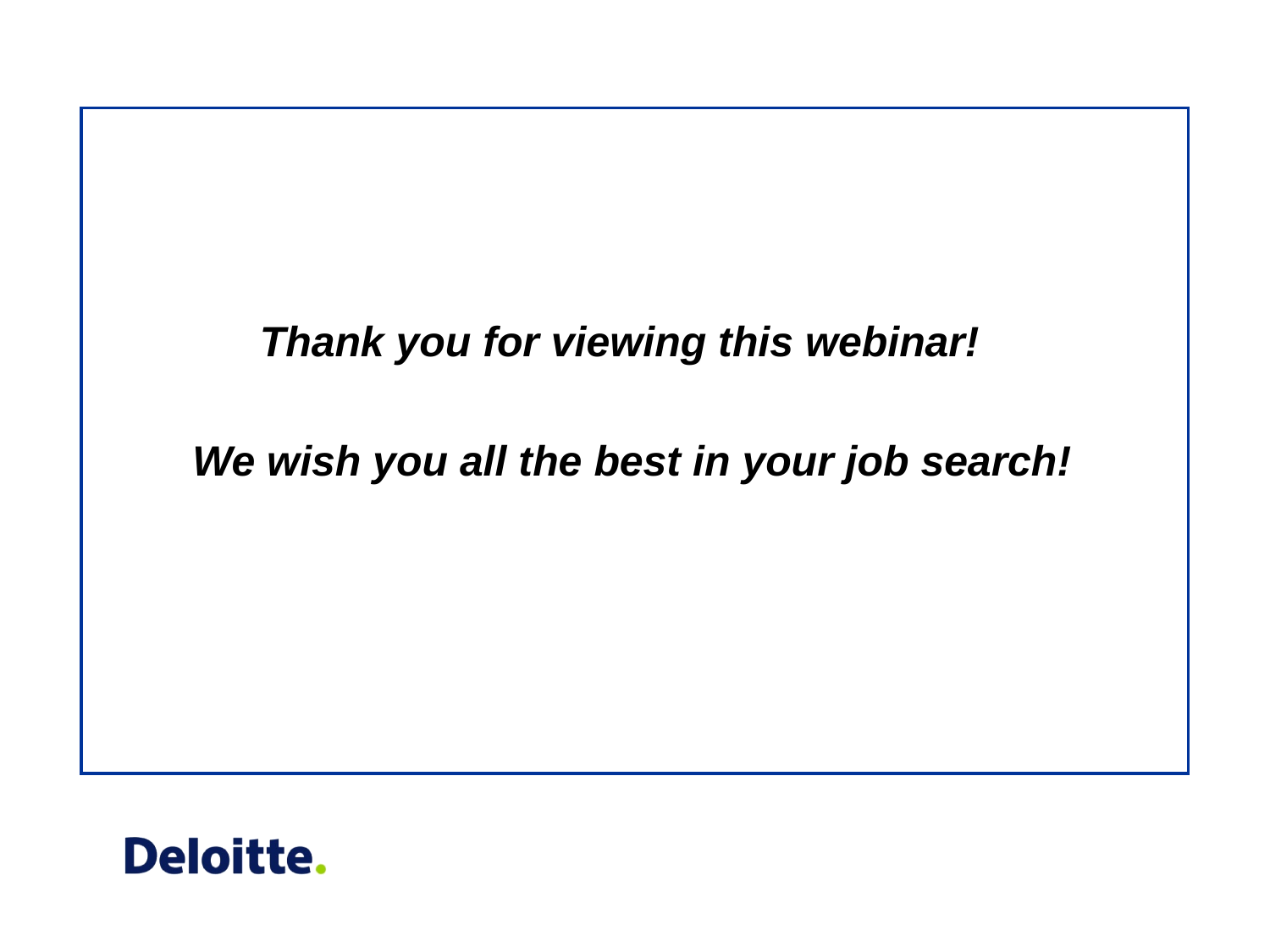

# Thank you for viewing this webinar!
We wish you all the best in your job search!